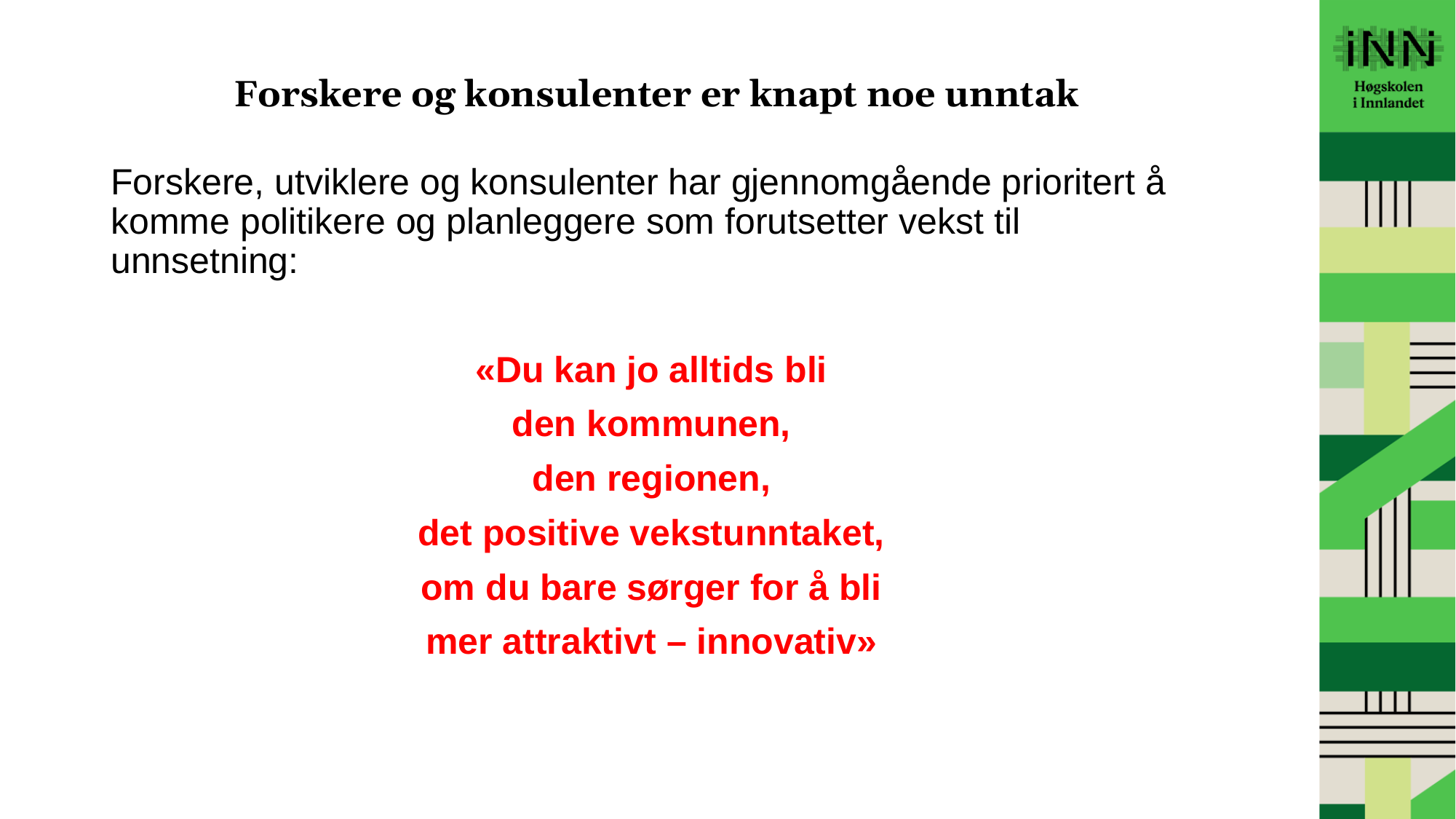

# Forskere og konsulenter er knapt noe unntak
Forskere, utviklere og konsulenter har gjennomgående prioritert å komme politikere og planleggere som forutsetter vekst til unnsetning:

«Du kan jo alltids bli
den kommunen,
den regionen,
det positive vekstunntaket,
om du bare sørger for å bli
mer attraktivt – innovativ»